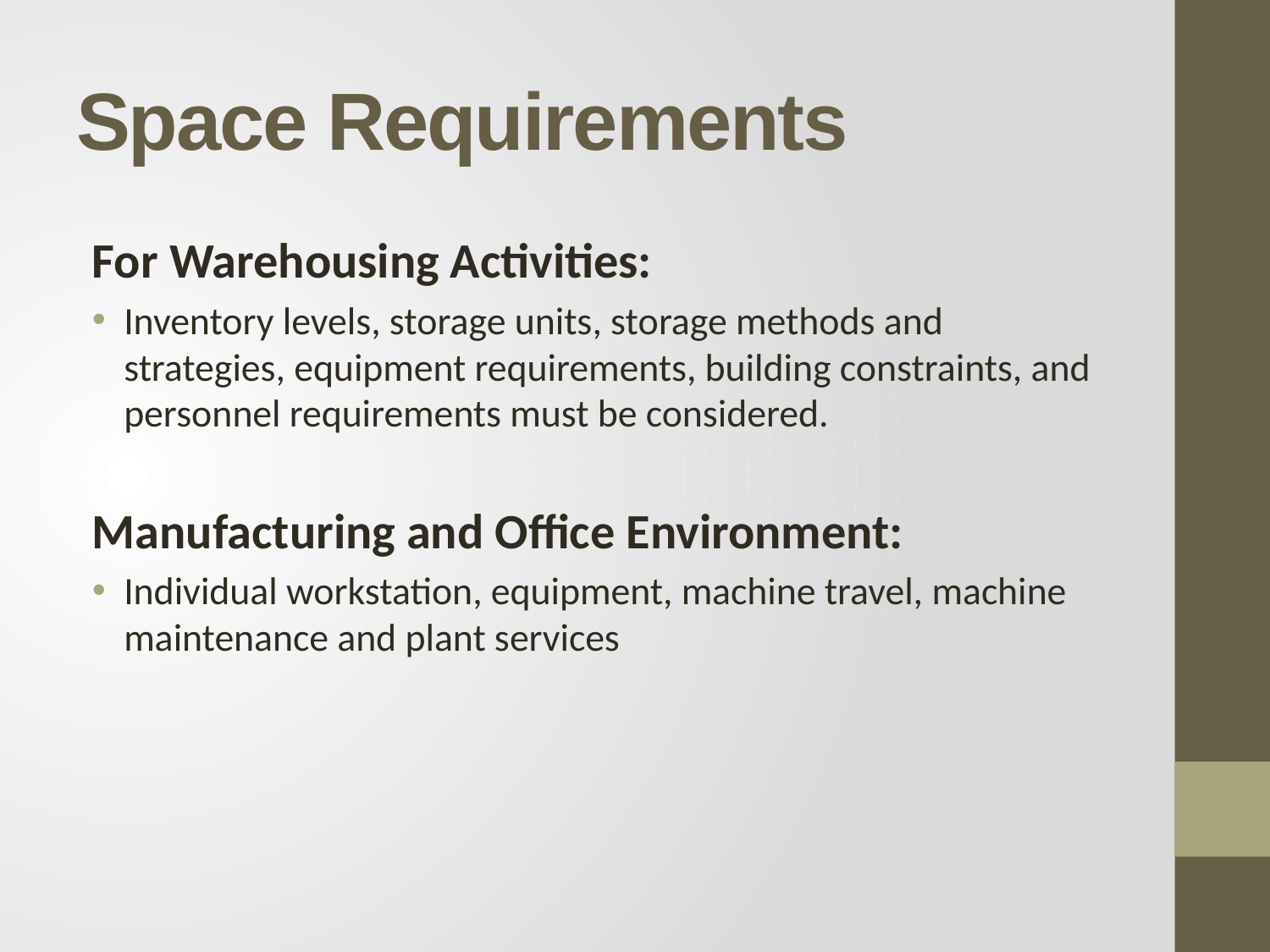

# Space Requirements
For Warehousing Activities:
Inventory levels, storage units, storage methods and strategies, equipment requirements, building constraints, and personnel requirements must be considered.

Manufacturing and Office Environment:
Individual workstation, equipment, machine travel, machine maintenance and plant services